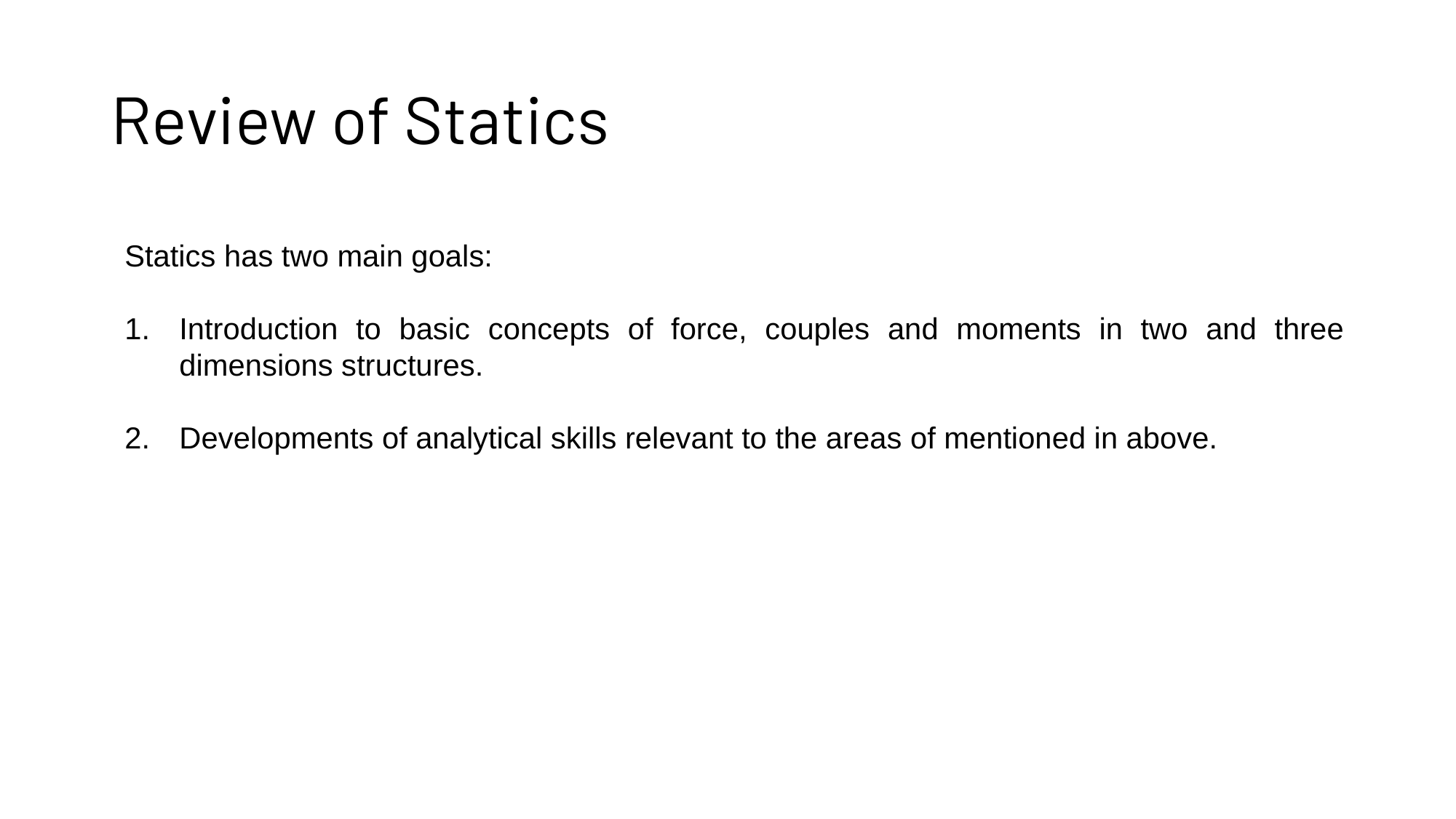

# Review of Statics
Statics has two main goals:

Introduction to basic concepts of force, couples and moments in two and three dimensions structures.

Developments of analytical skills relevant to the areas of mentioned in above.